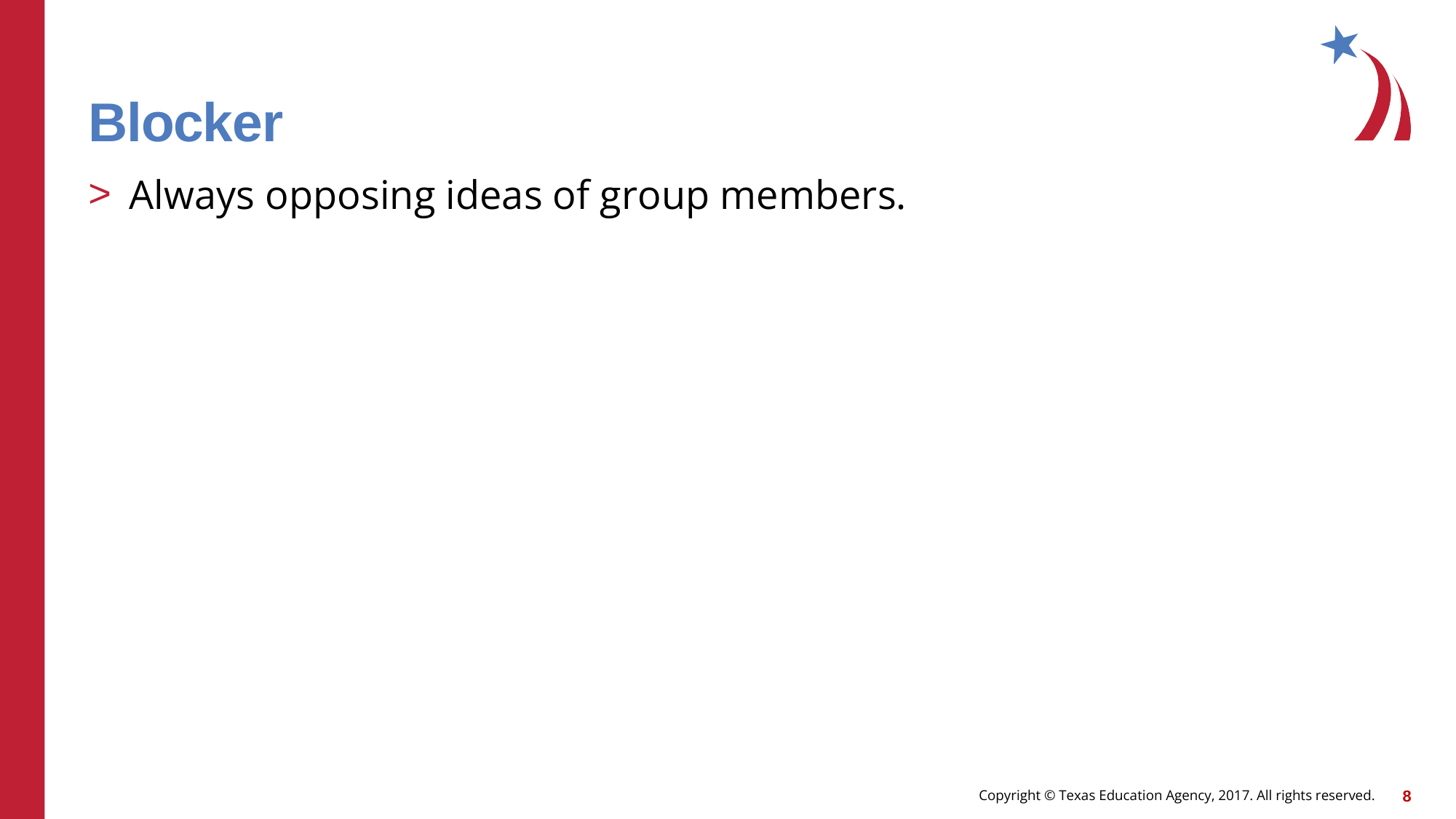

# Blocker
Always opposing ideas of group members.